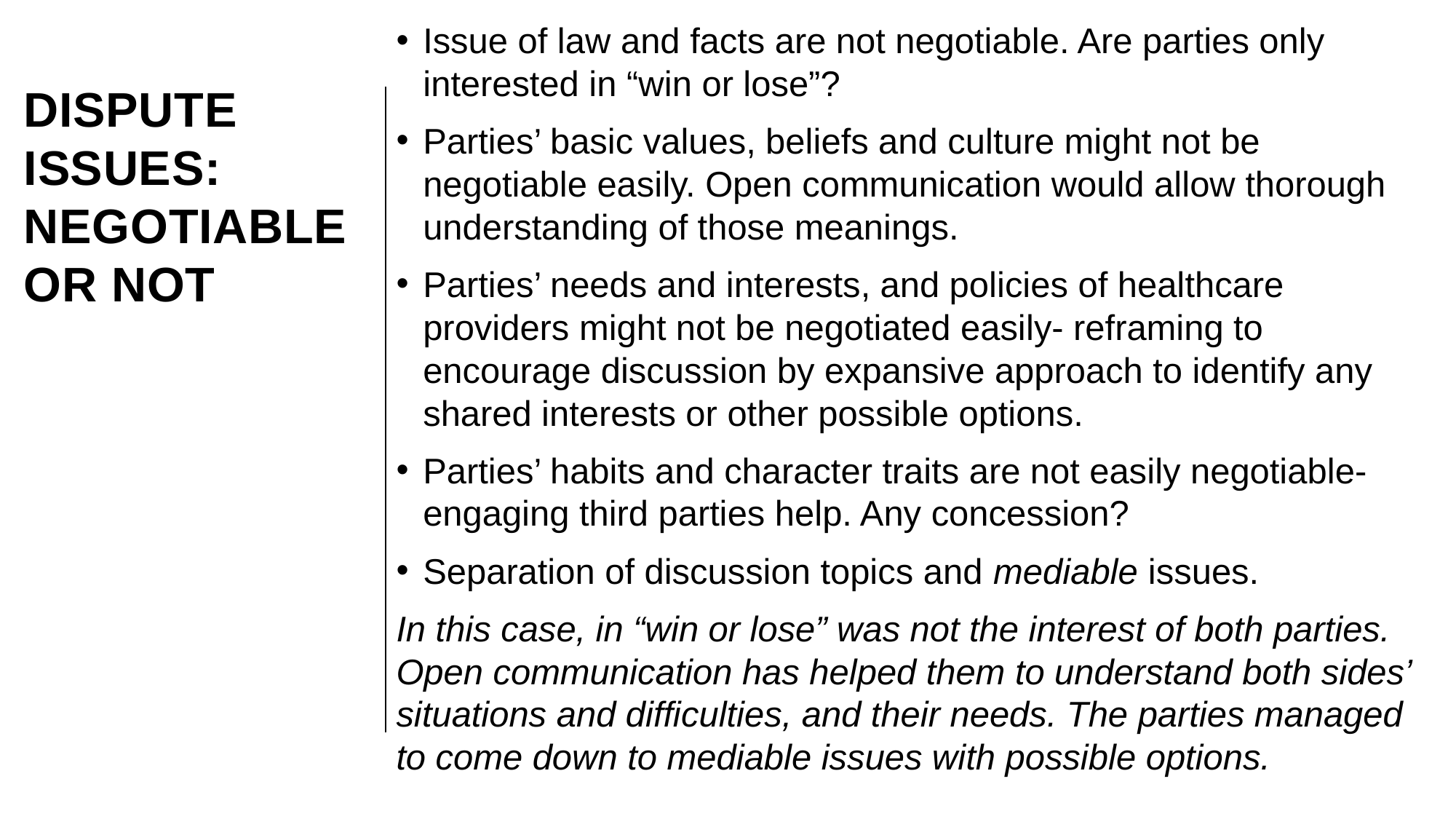

Issue of law and facts are not negotiable. Are parties only interested in “win or lose”?
Parties’ basic values, beliefs and culture might not be negotiable easily. Open communication would allow thorough understanding of those meanings.
Parties’ needs and interests, and policies of healthcare providers might not be negotiated easily- reframing to encourage discussion by expansive approach to identify any shared interests or other possible options.
Parties’ habits and character traits are not easily negotiable- engaging third parties help. Any concession?
Separation of discussion topics and mediable issues.
In this case, in “win or lose” was not the interest of both parties.  Open communication has helped them to understand both sides’ situations and difficulties, and their needs. The parties managed to come down to mediable issues with possible options.

# Dispute issues: negotiable or not